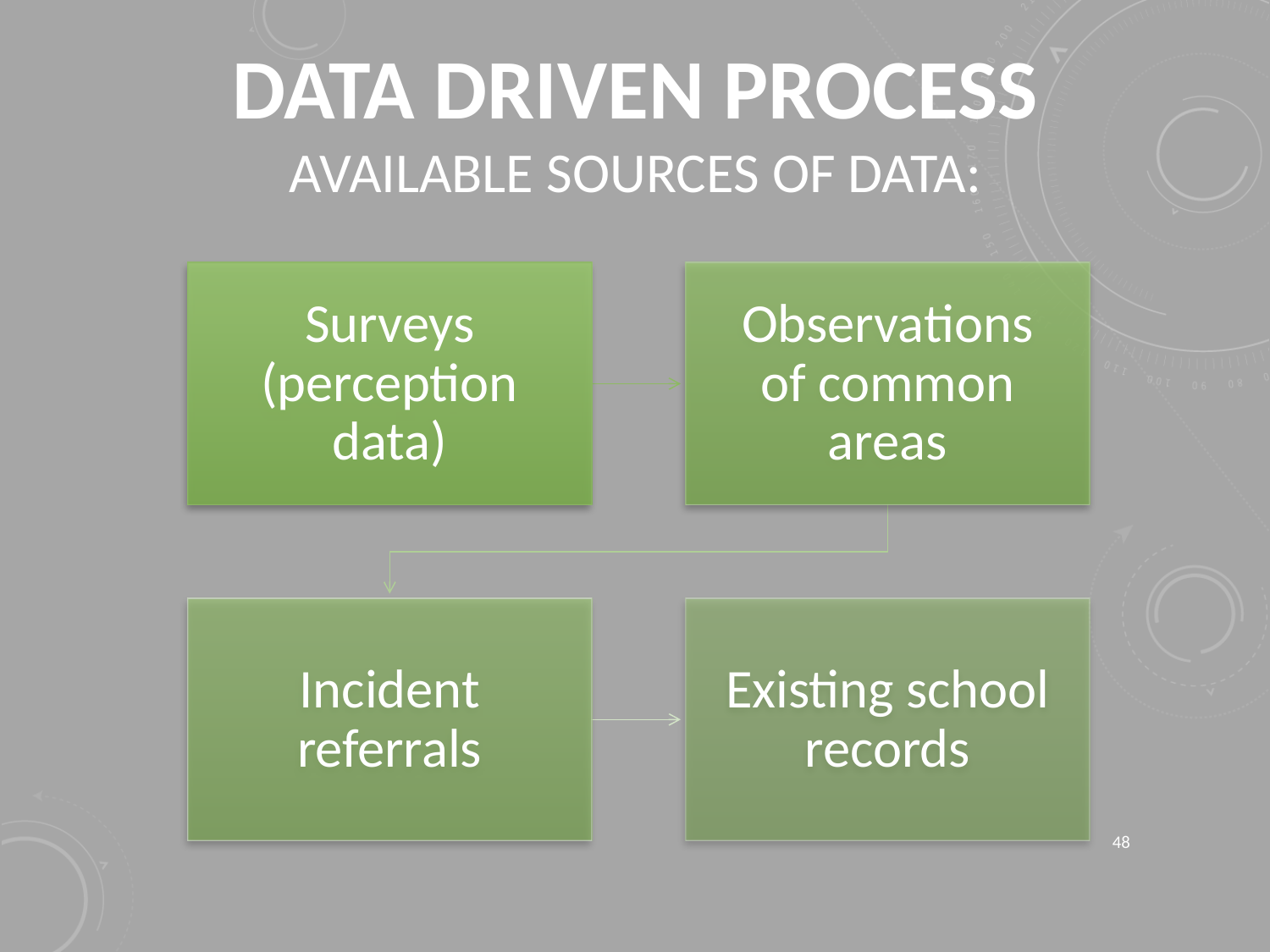

DATA DRIVEN PROCESS
Available sources of data:

Surveys (perception data)

Observations of common areas

Incident referrals
Existing school records
48